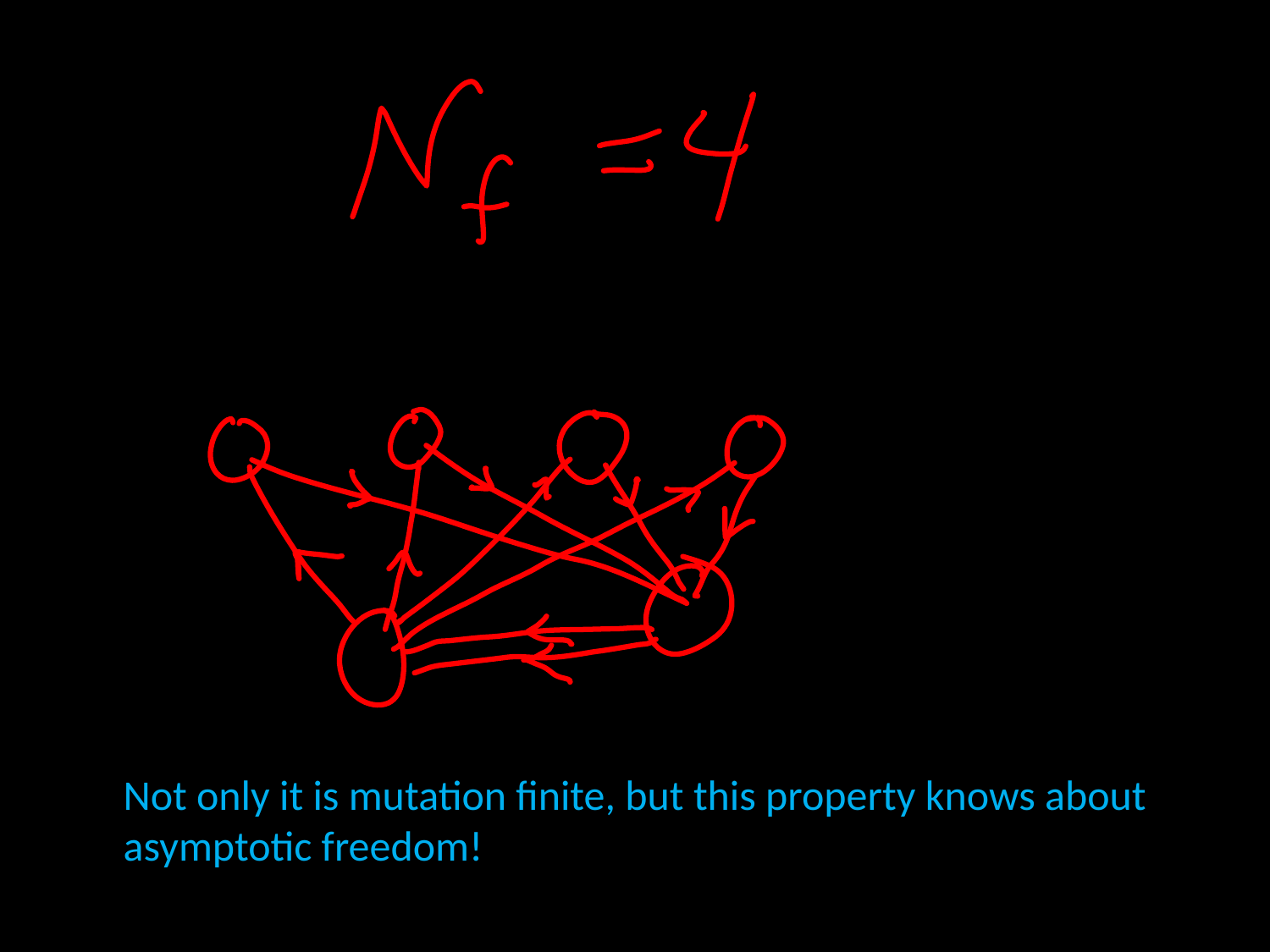

Not only it is mutation finite, but this property knows about
asymptotic freedom!